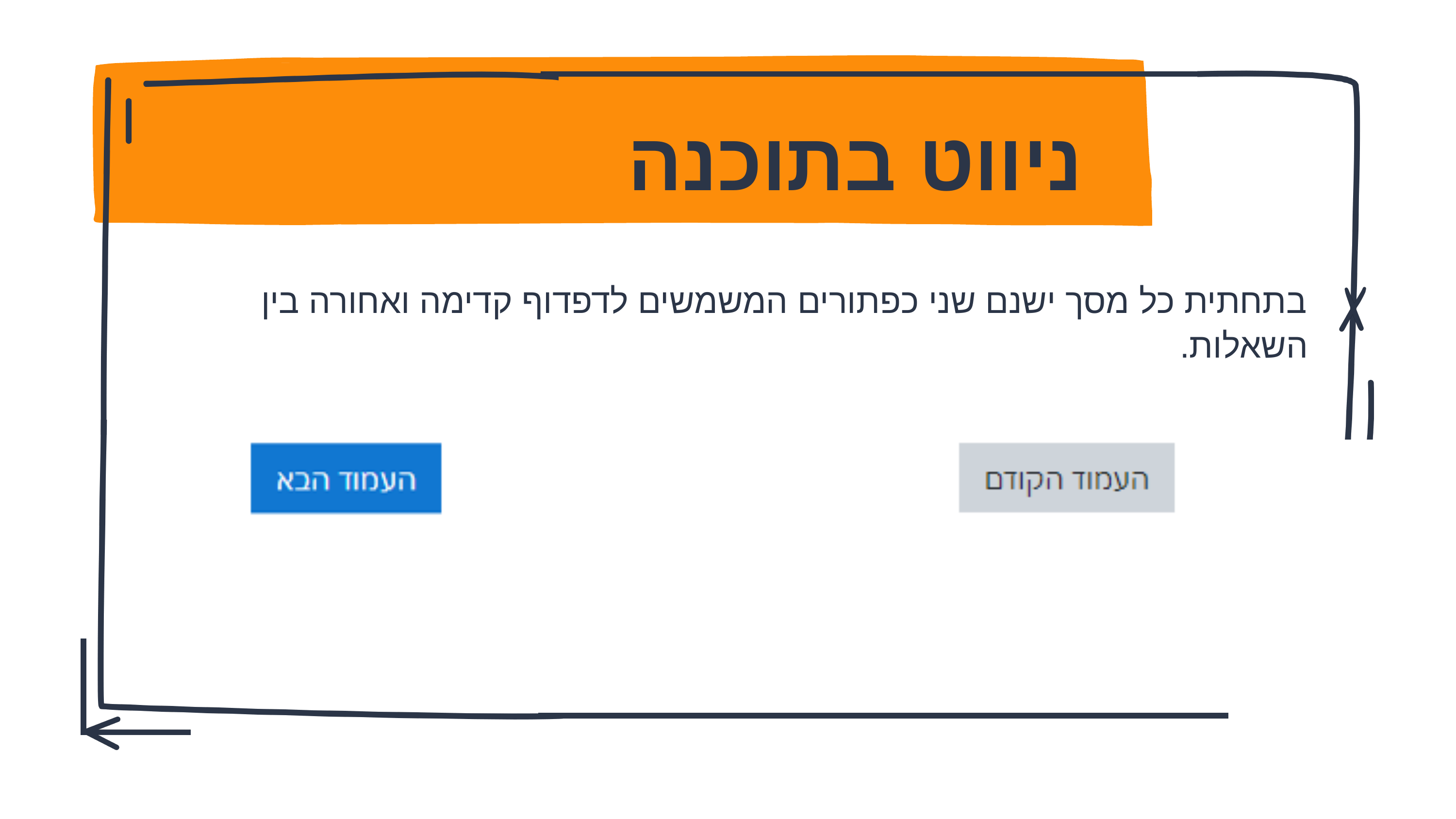

ניווט בתוכנה
בתחתית כל מסך ישנם שני כפתורים המשמשים לדפדוף קדימה ואחורה בין השאלות.